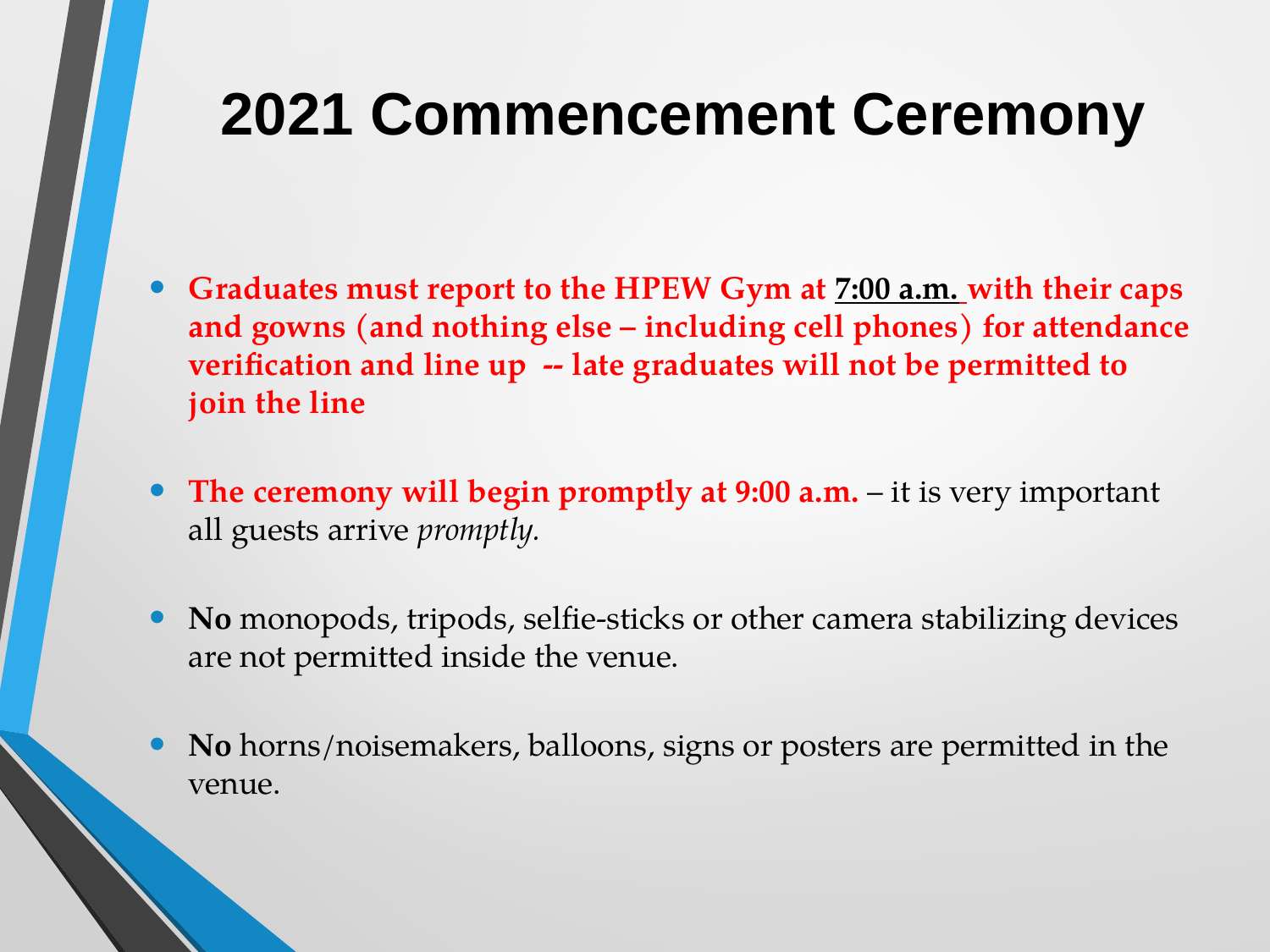

# 2021 Commencement Ceremony
Graduates must report to the HPEW Gym at 7:00 a.m. with their caps and gowns (and nothing else – including cell phones) for attendance verification and line up  -- late graduates will not be permitted to join the line

The ceremony will begin promptly at 9:00 a.m. – it is very important all guests arrive promptly.

No monopods, tripods, selfie-sticks or other camera stabilizing devices are not permitted inside the venue.

No horns/noisemakers, balloons, signs or posters are permitted in the venue.